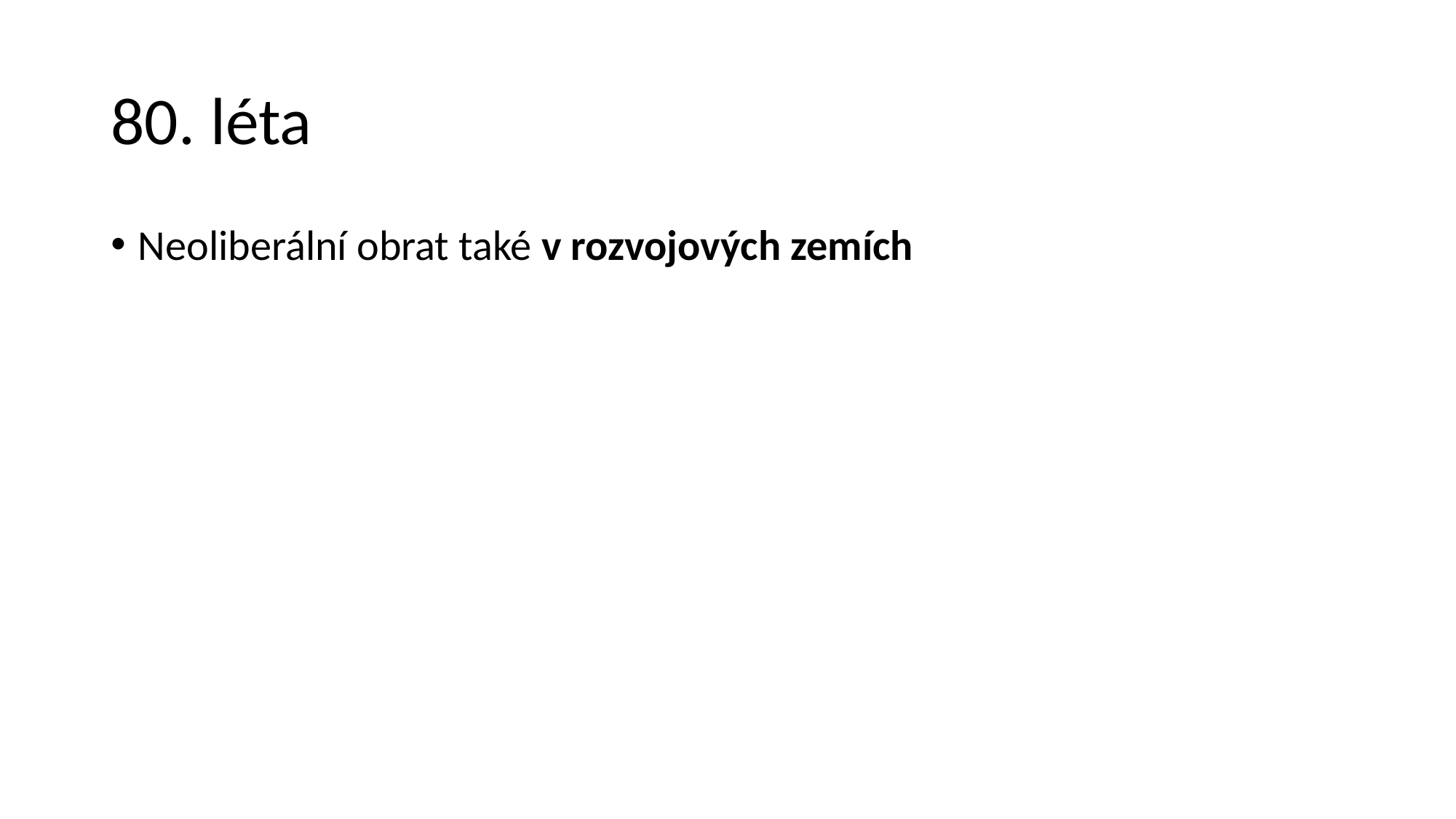

# 80. léta
Neoliberální obrat také v rozvojových zemích